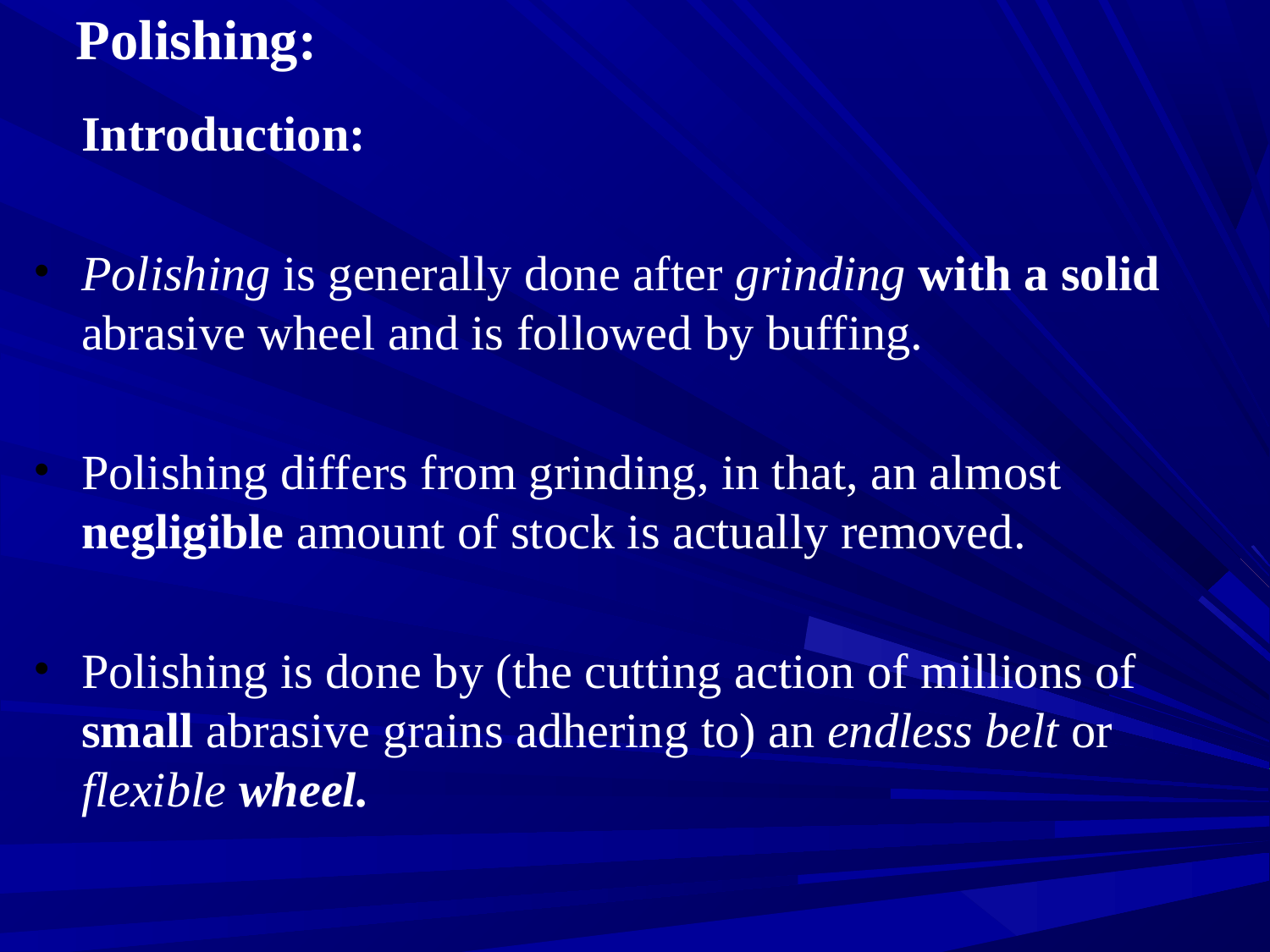

# Polishing:
	Introduction:

Polishing is generally done after grinding with a solid abrasive wheel and is followed by buffing.

Polishing differs from grinding, in that, an almost negligible amount of stock is actually removed.

Polishing is done by (the cutting action of millions of small abrasive grains adhering to) an endless belt or flexible wheel.